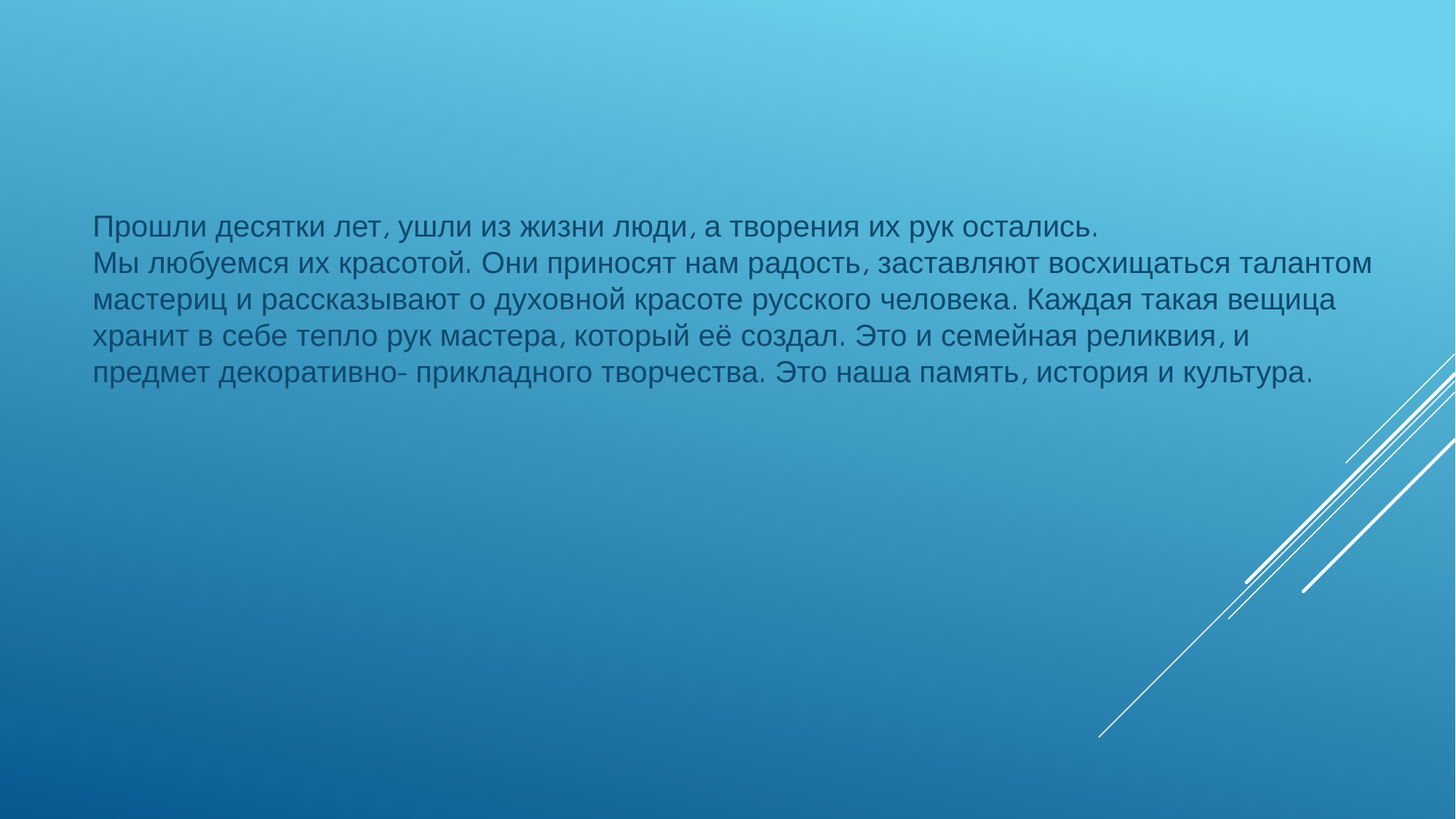

Прошли десятки лет, ушли из жизни люди, а творения их рук остались.
Мы любуемся их красотой. Они приносят нам радость, заставляют восхищаться талантом мастериц и рассказывают о духовной красоте русского человека. Каждая такая вещица хранит в себе тепло рук мастера, который её создал. Это и семейная реликвия, и предмет декоративно- прикладного творчества. Это наша память, история и культура.
#